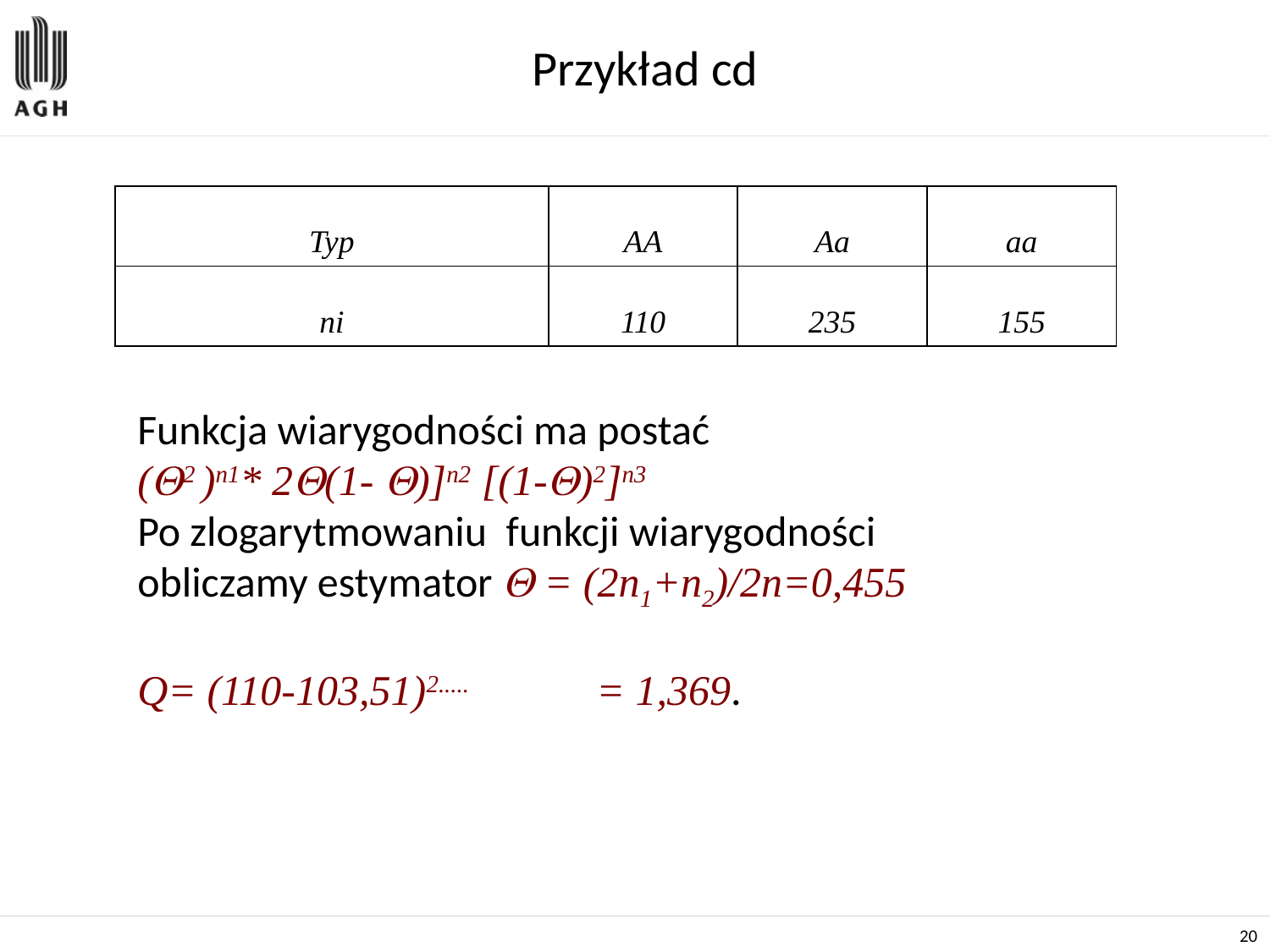

# Przykład cd
| Typ | AA | Aa | aa |
| --- | --- | --- | --- |
| ni | 110 | 235 | 155 |
Funkcja wiarygodności ma postać
(Θ2 )n1* 2Θ(1- Θ)]n2 [(1-Θ)2]n3
Po zlogarytmowaniu  funkcji wiarygodności
obliczamy estymator Θ = (2n1+n2)/2n=0,455

Q= (110-103,51)2.....            = 1,369.